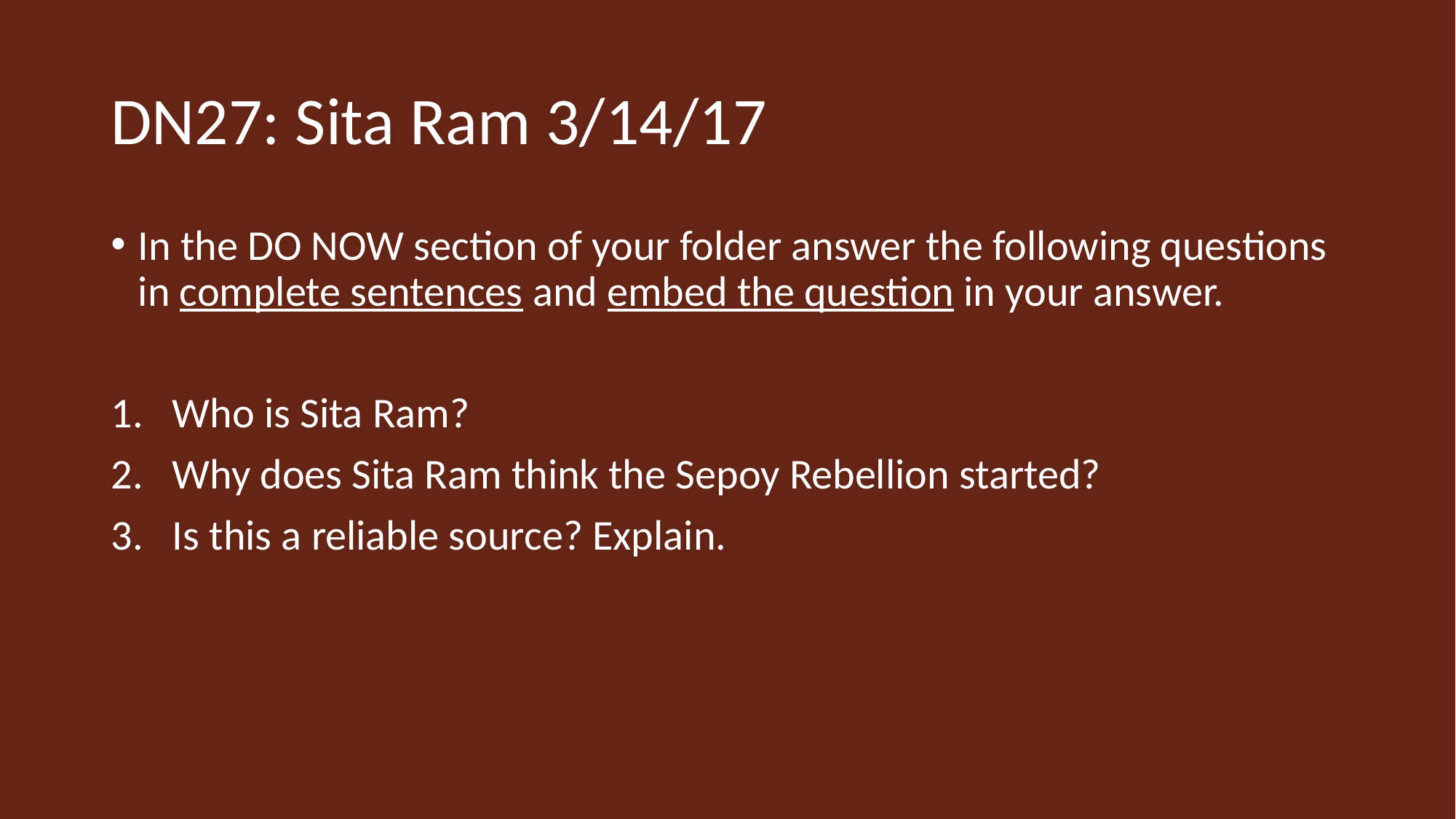

# DN27: Sita Ram 3/14/17
In the DO NOW section of your folder answer the following questions in complete sentences and embed the question in your answer.

Who is Sita Ram?
Why does Sita Ram think the Sepoy Rebellion started?
Is this a reliable source? Explain.